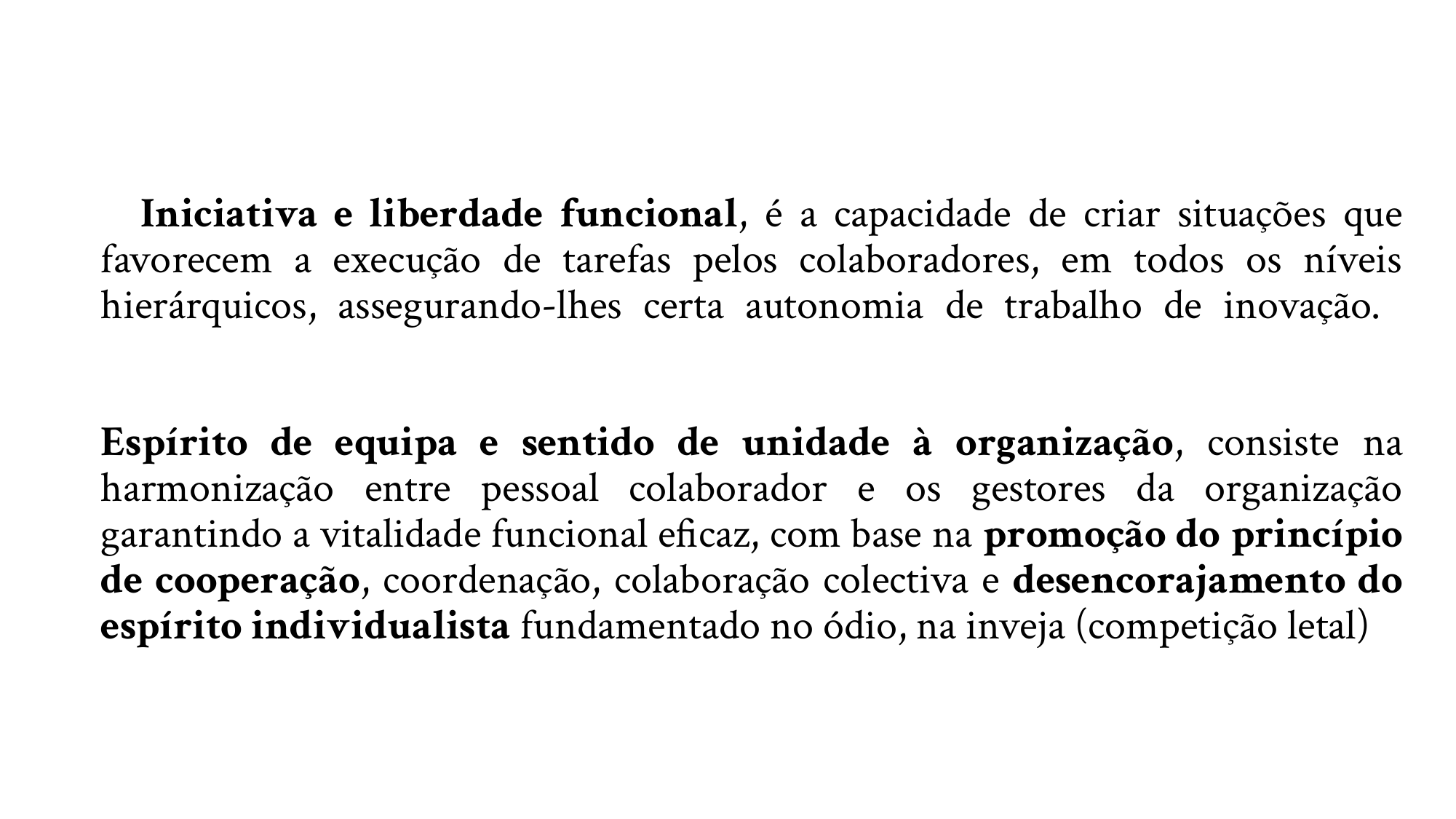

# Iniciativa e liberdade funcional, é a capacidade de criar situações que favorecem a execução de tarefas pelos colaboradores, em todos os níveis hierárquicos, assegurando-lhes certa autonomia de trabalho de inovação. Espírito de equipa e sentido de unidade à organização, consiste na harmonização entre pessoal colaborador e os gestores da organização garantindo a vitalidade funcional eficaz, com base na promoção do princípio de cooperação, coordenação, colaboração colectiva e desencorajamento do espírito individualista fundamentado no ódio, na inveja (competição letal)